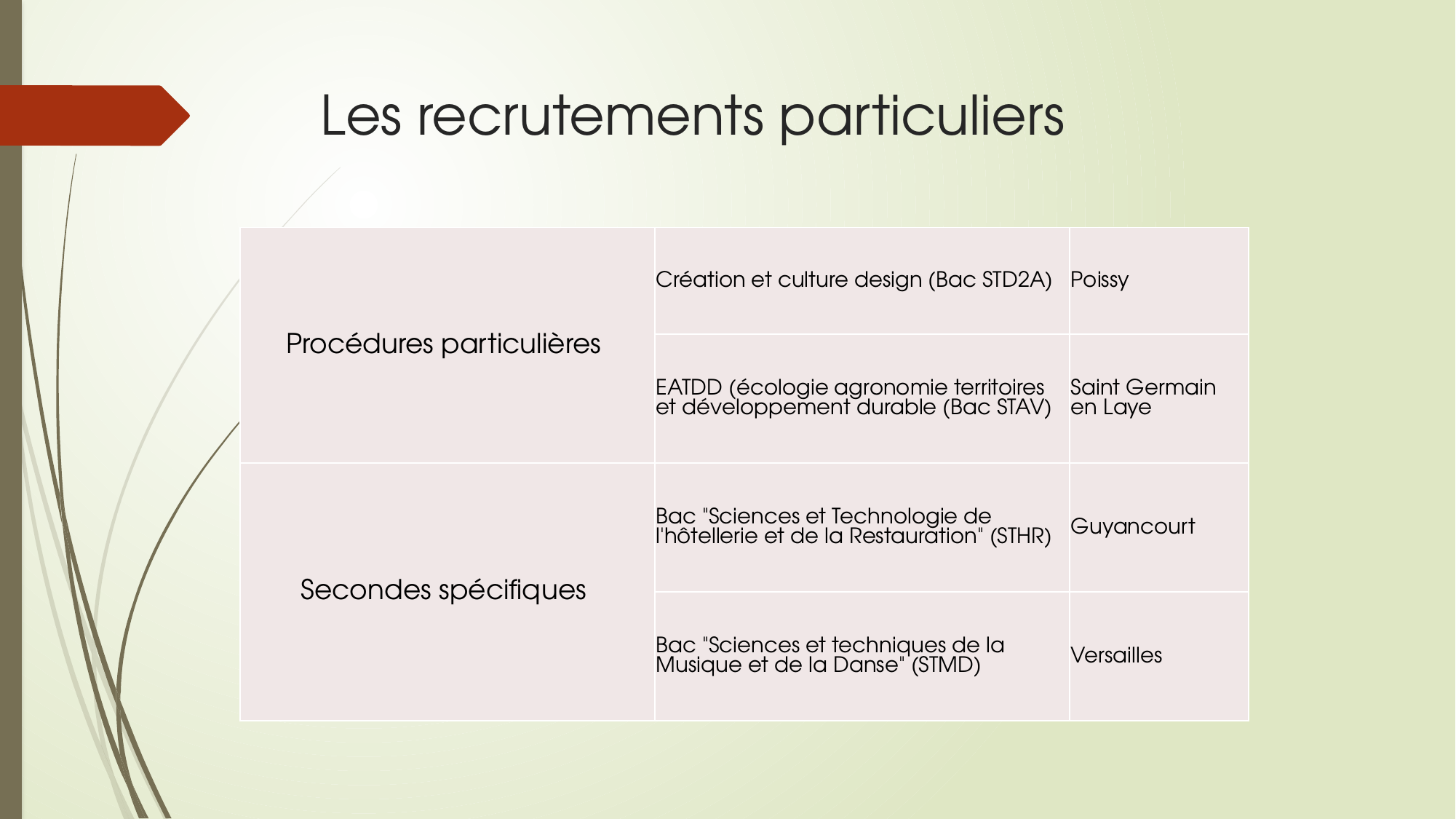

# Les recrutements particuliers
| Procédures particulières | Création et culture design (Bac STD2A) | Poissy |
| --- | --- | --- |
|  | EATDD (écologie agronomie territoires et développement durable (Bac STAV) | Saint Germain en Laye |
| Secondes spécifiques | Bac "Sciences et Technologie de l'hôtellerie et de la Restauration" (STHR) | Guyancourt |
|  | Bac "Sciences et techniques de la Musique et de la Danse" (STMD) | Versailles |